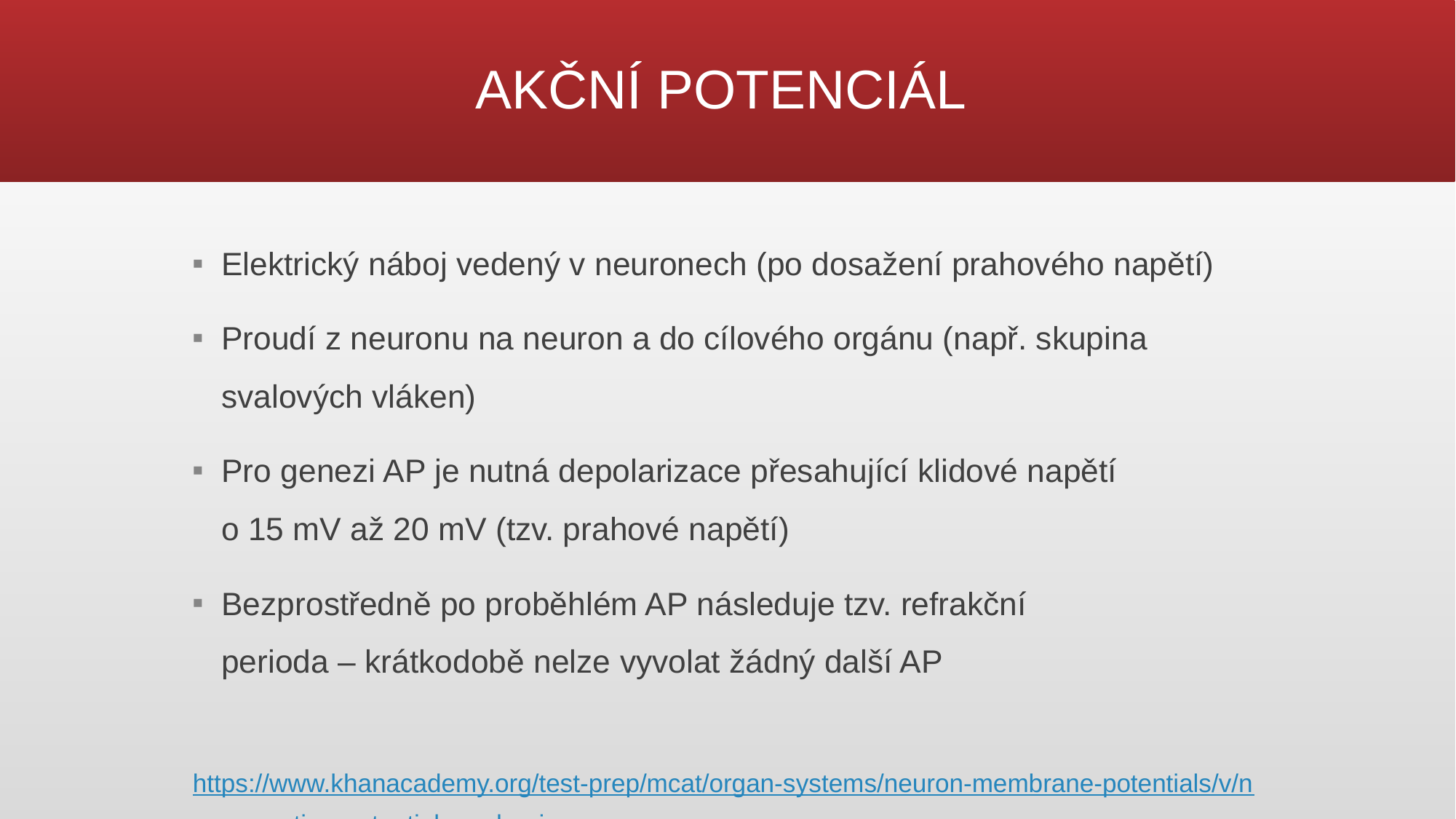

# AKČNÍ POTENCIÁL
Elektrický náboj vedený v neuronech (po dosažení prahového napětí)
Proudí z neuronu na neuron a do cílového orgánu (např. skupina svalových vláken)
Pro genezi AP je nutná depolarizace přesahující klidové napětí
o 15 mV až 20 mV (tzv. prahové napětí)
Bezprostředně po proběhlém AP následuje tzv. refrakční
perioda – krátkodobě nelze vyvolat žádný další AP

https://www.khanacademy.org/test-prep/mcat/organ-systems/neuron-membrane-potentials/v/neuron-action-potential-mechanism